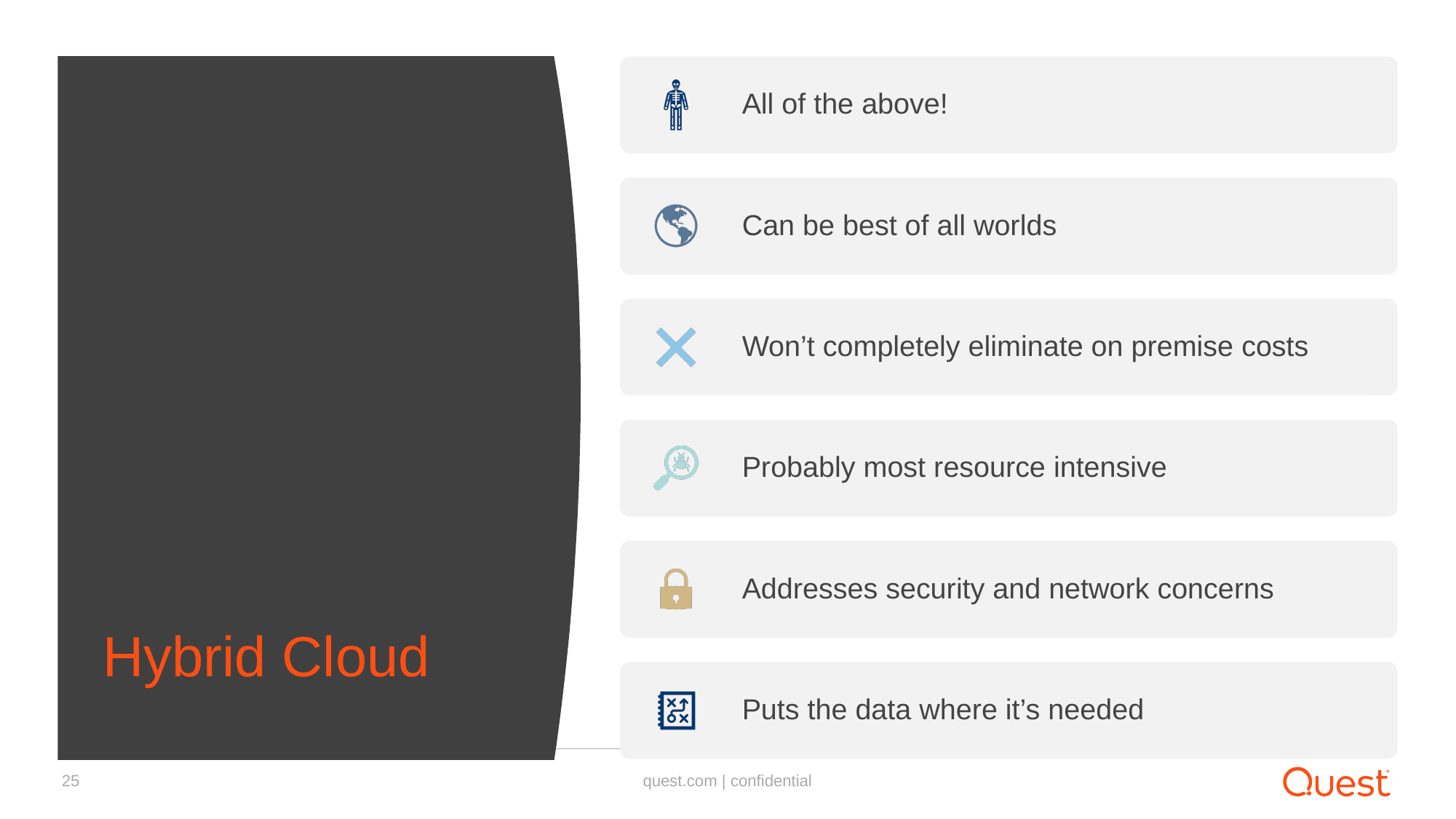

All of the above!
Can be best of all worlds
Won’t completely eliminate on premise costs
Probably most resource intensive
Addresses security and network concerns
Puts the data where it’s needed

# Hybrid Cloud